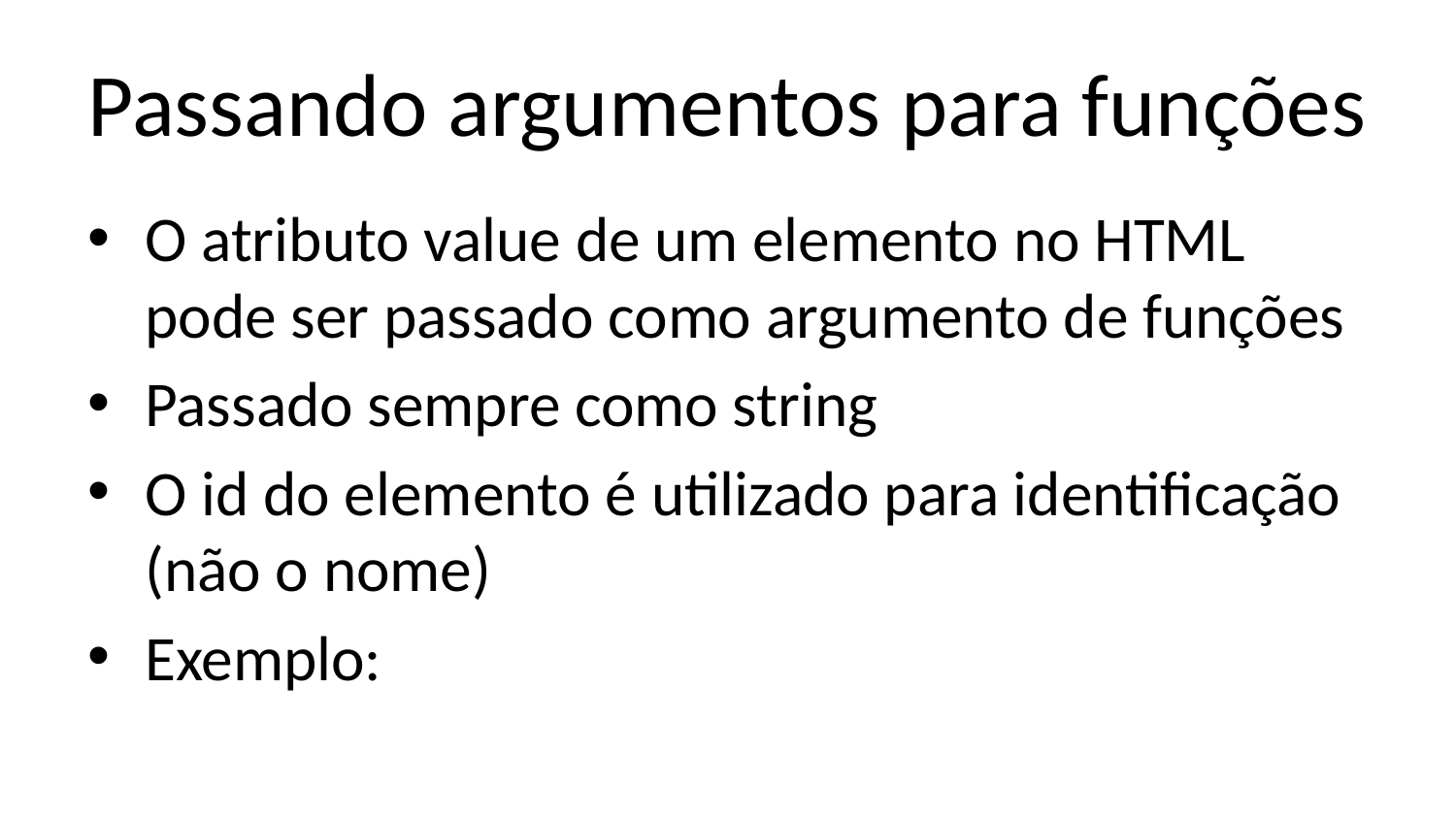

# Passando argumentos para funções
O atributo value de um elemento no HTML pode ser passado como argumento de funções
Passado sempre como string
O id do elemento é utilizado para identificação (não o nome)
Exemplo: